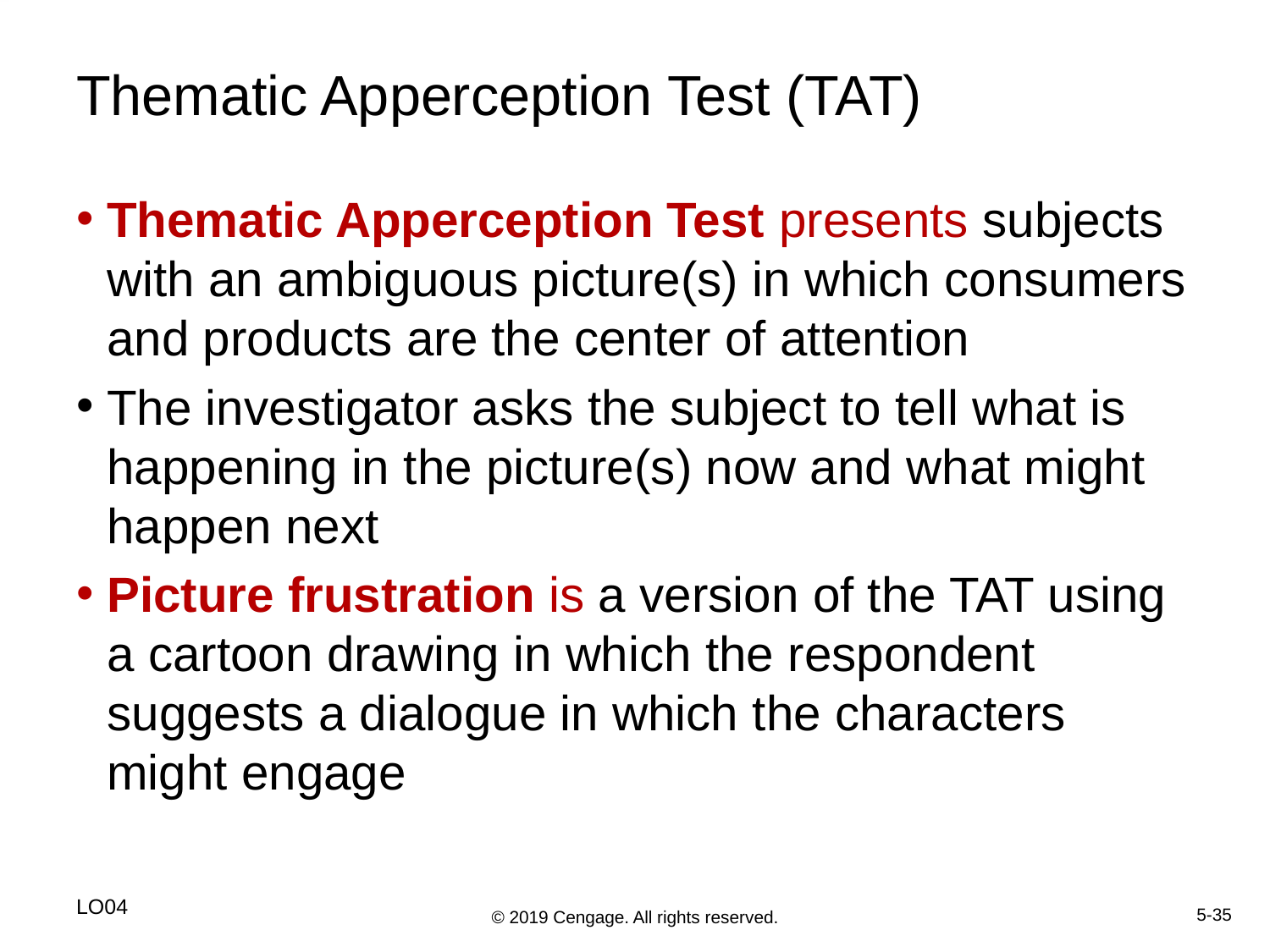

# Thematic Apperception Test (TAT)
Thematic Apperception Test presents subjects with an ambiguous picture(s) in which consumers and products are the center of attention
The investigator asks the subject to tell what is happening in the picture(s) now and what might happen next
Picture frustration is a version of the TAT using a cartoon drawing in which the respondent suggests a dialogue in which the characters might engage
LO04